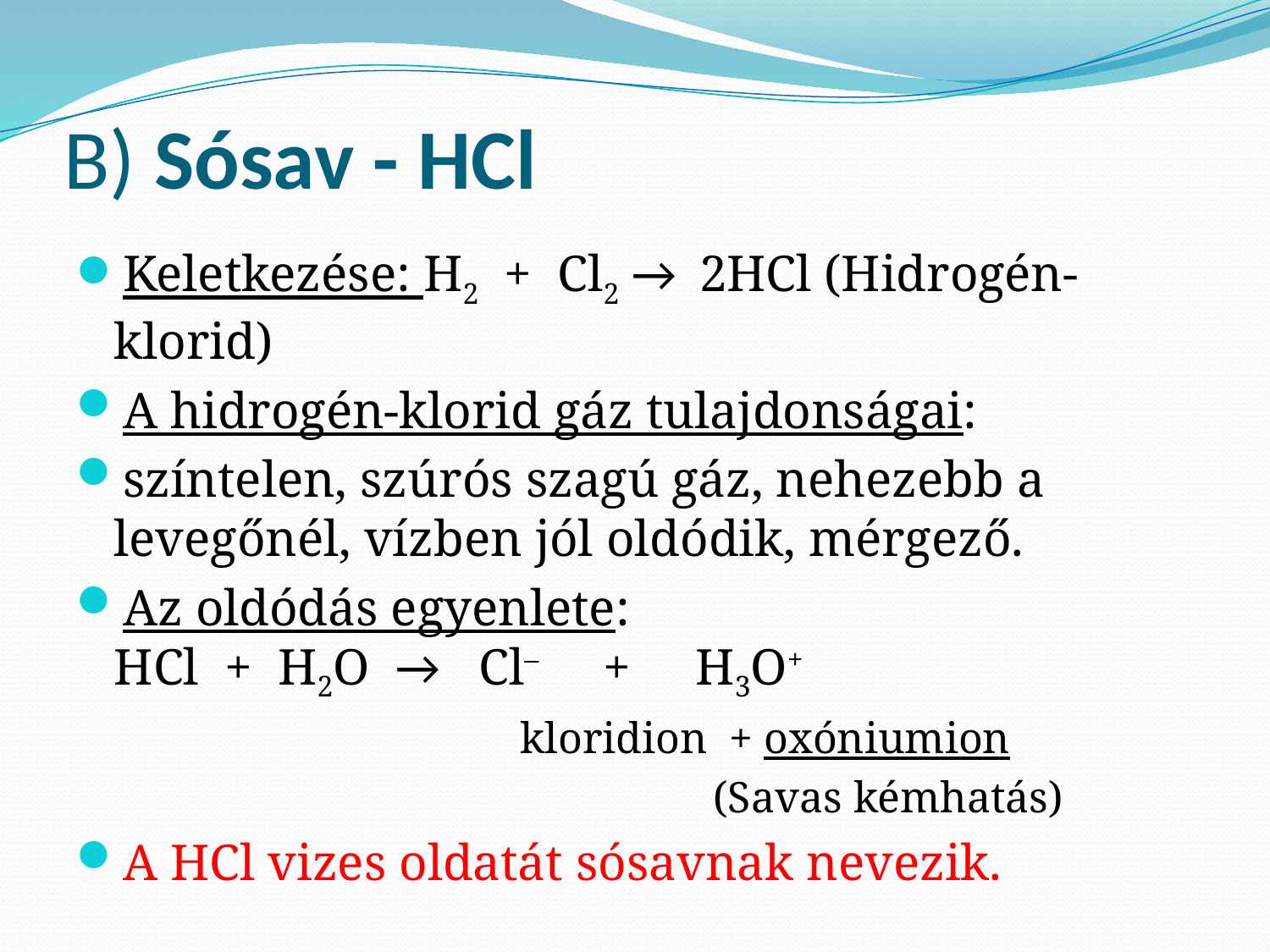

# B) Sósav - HCl
Keletkezése: H2  +  Cl2 →  2HCl (Hidrogén-klorid)
A hidrogén-klorid gáz tulajdonságai:
színtelen, szúrós szagú gáz, nehezebb a levegőnél, vízben jól oldódik, mérgező.
Az oldódás egyenlete:
HCl  +  H2O  →   Cl–        +     H3O+
	kloridion  + oxóniumion
		      (Savas kémhatás)
A HCl vizes oldatát sósavnak nevezik.